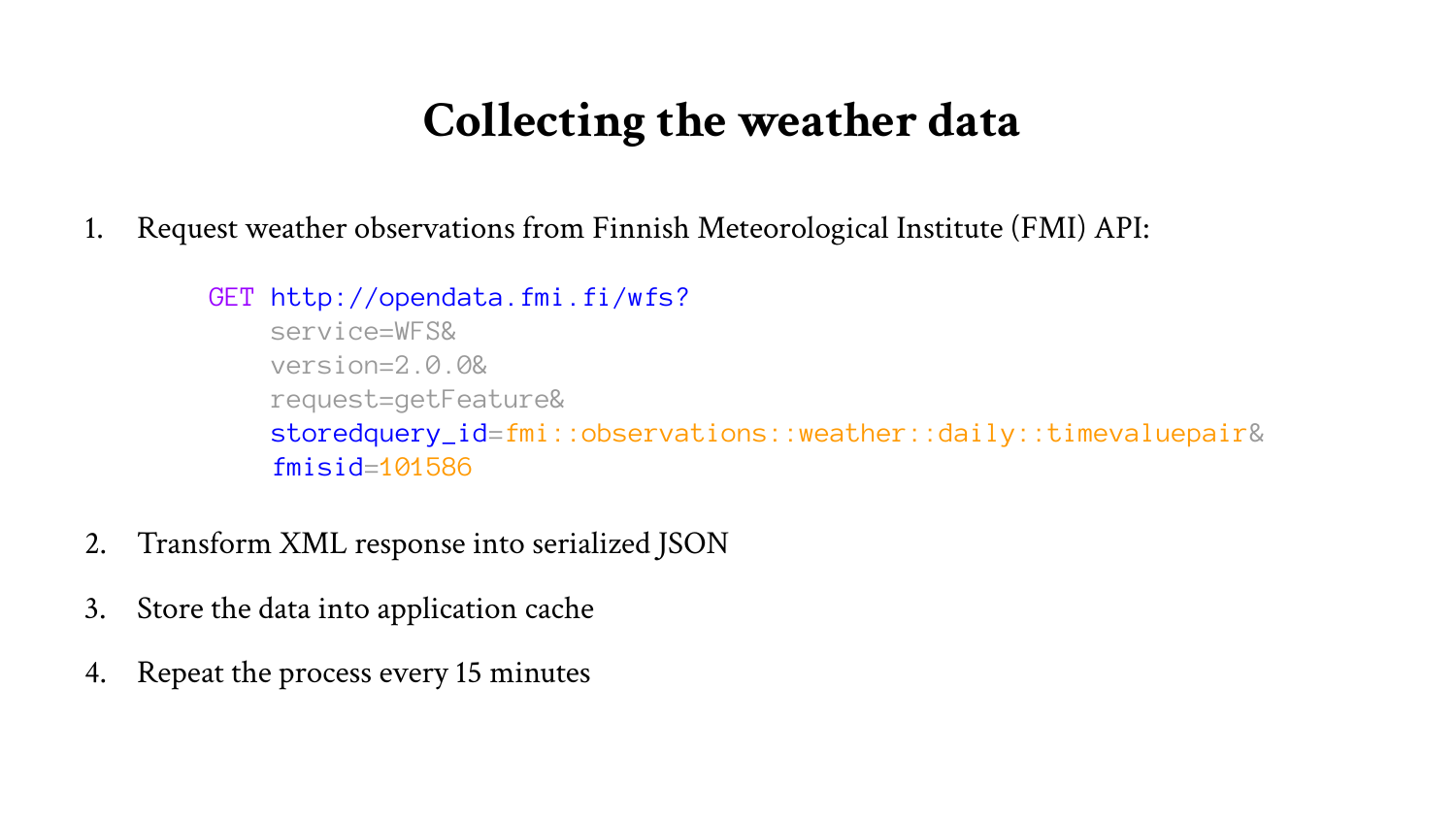

# Collecting the weather data
Request weather observations from Finnish Meteorological Institute (FMI) API:

GET http://opendata.fmi.fi/wfs?
    service=WFS&
    version=2.0.0&
    request=getFeature&
    storedquery_id=fmi::observations::weather::daily::timevaluepair&
    fmisid=101586

Transform XML response into serialized JSON
Store the data into application cache
Repeat the process every 15 minutes